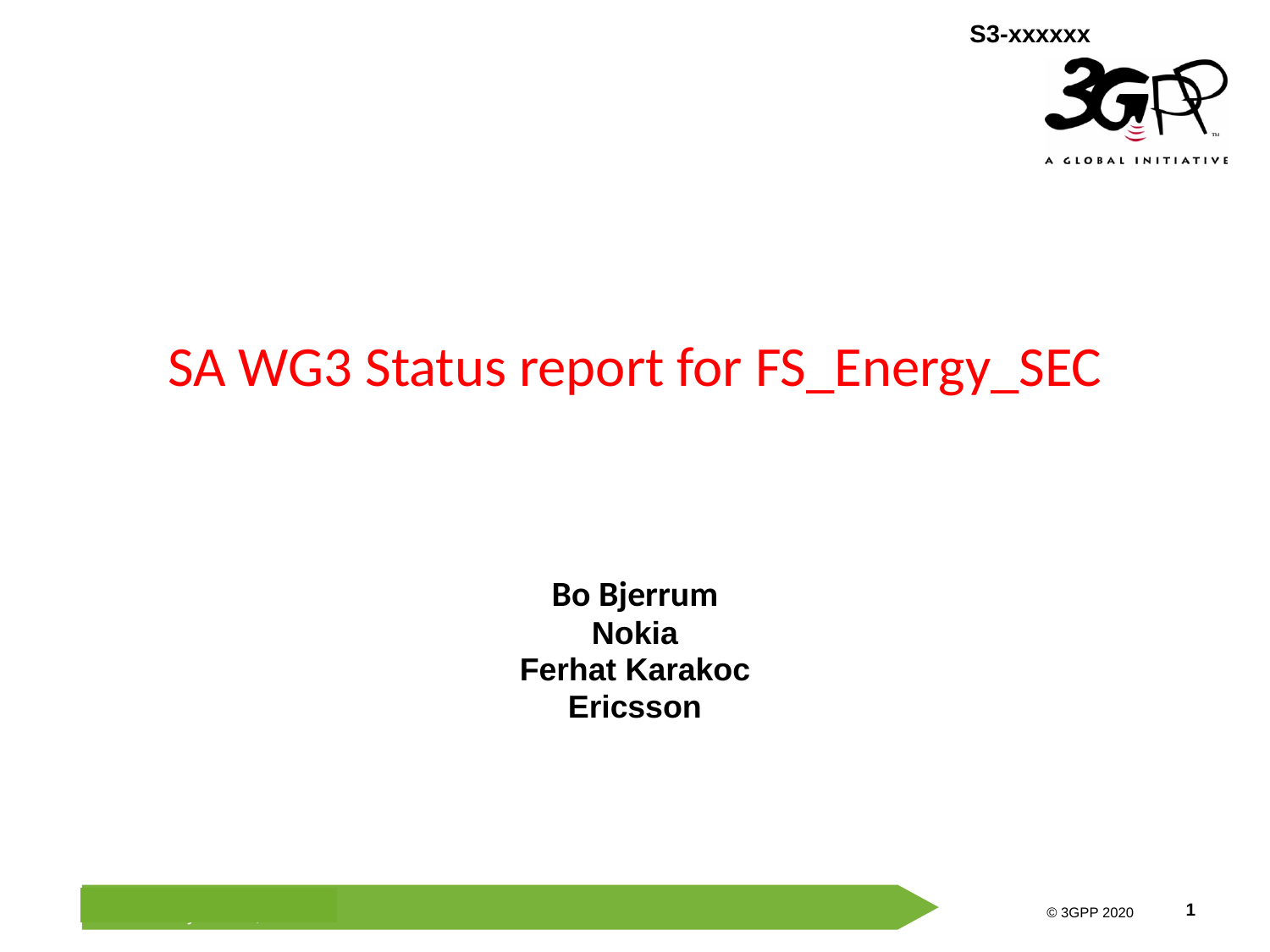

# SA WG3 Status report for FS_Energy_SEC
Bo Bjerrum
Nokia
Ferhat Karakoc
Ericsson